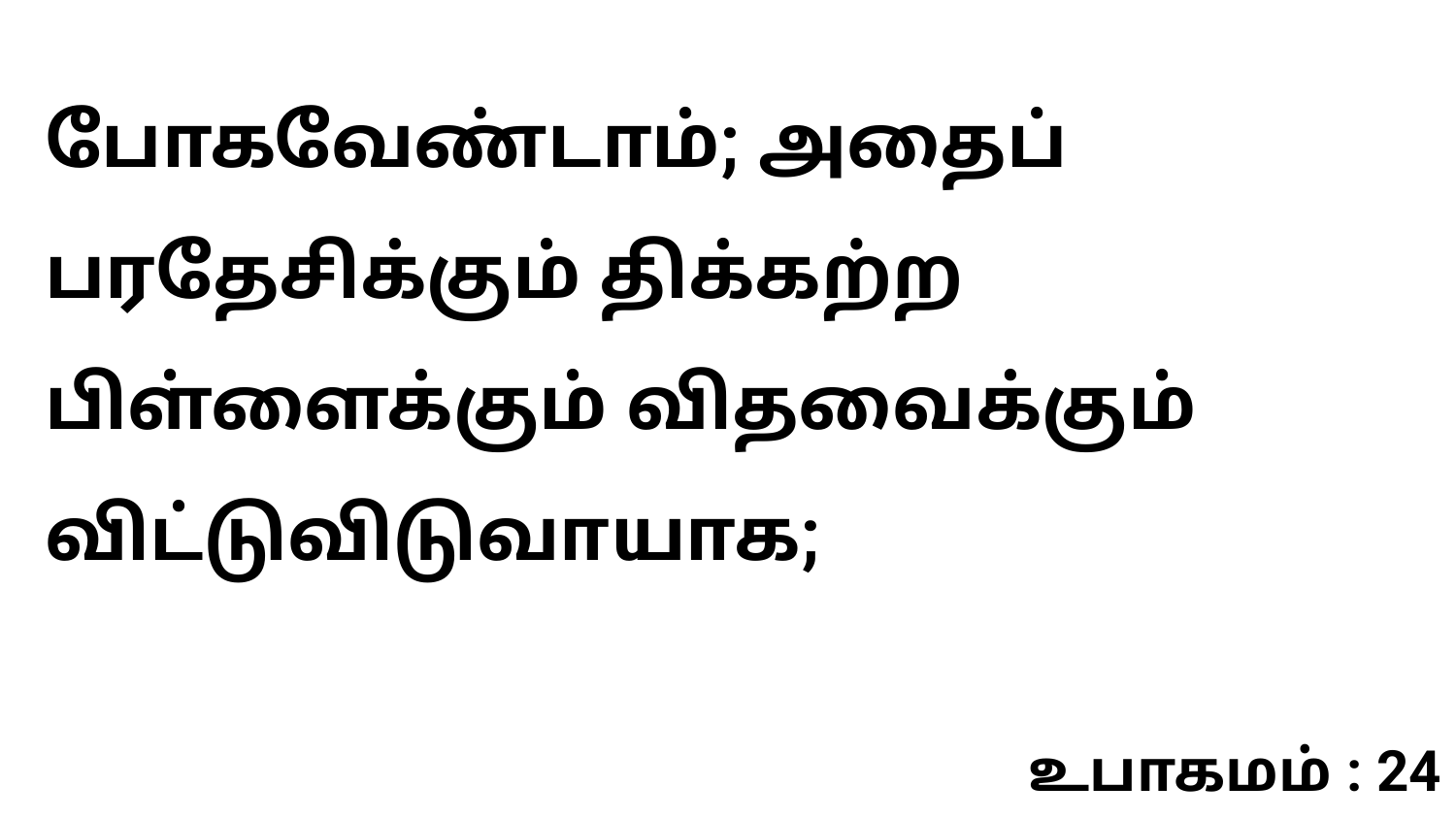

போகவேண்டாம்; அதைப் பரதேசிக்கும் திக்கற்ற பிள்ளைக்கும் விதவைக்கும் விட்டுவிடுவாயாக;
உபாகமம் : 24